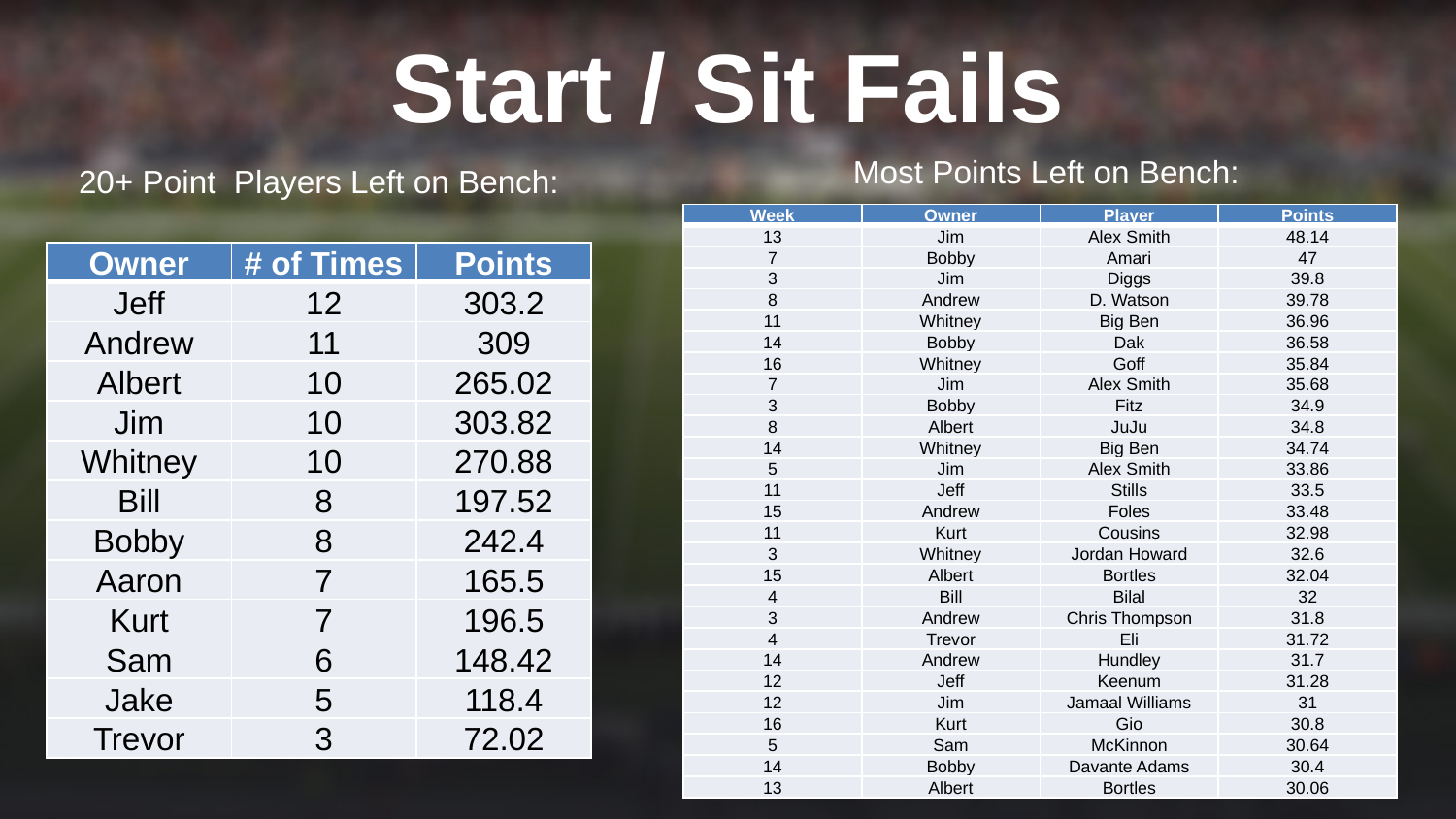

Start / Sit Fails
Most Points Left on Bench:
20+ Point  Players Left on Bench:
| Week | Owner | Player | Points |
| --- | --- | --- | --- |
| 13 | Jim | Alex Smith | 48.14 |
| 7 | Bobby | Amari | 47 |
| 3 | Jim | Diggs | 39.8 |
| 8 | Andrew | D. Watson | 39.78 |
| 11 | Whitney | Big Ben | 36.96 |
| 14 | Bobby | Dak | 36.58 |
| 16 | Whitney | Goff | 35.84 |
| 7 | Jim | Alex Smith | 35.68 |
| 3 | Bobby | Fitz | 34.9 |
| 8 | Albert | JuJu | 34.8 |
| 14 | Whitney | Big Ben | 34.74 |
| 5 | Jim | Alex Smith | 33.86 |
| 11 | Jeff | Stills | 33.5 |
| 15 | Andrew | Foles | 33.48 |
| 11 | Kurt | Cousins | 32.98 |
| 3 | Whitney | Jordan Howard | 32.6 |
| 15 | Albert | Bortles | 32.04 |
| 4 | Bill | Bilal | 32 |
| 3 | Andrew | Chris Thompson | 31.8 |
| 4 | Trevor | Eli | 31.72 |
| 14 | Andrew | Hundley | 31.7 |
| 12 | Jeff | Keenum | 31.28 |
| 12 | Jim | Jamaal Williams | 31 |
| 16 | Kurt | Gio | 30.8 |
| 5 | Sam | McKinnon | 30.64 |
| 14 | Bobby | Davante Adams | 30.4 |
| 13 | Albert | Bortles | 30.06 |
| Owner | # of Times | Points |
| --- | --- | --- |
| Jeff | 12 | 303.2 |
| Andrew | 11 | 309 |
| Albert | 10 | 265.02 |
| Jim | 10 | 303.82 |
| Whitney | 10 | 270.88 |
| Bill | 8 | 197.52 |
| Bobby | 8 | 242.4 |
| Aaron | 7 | 165.5 |
| Kurt | 7 | 196.5 |
| Sam | 6 | 148.42 |
| Jake | 5 | 118.4 |
| Trevor | 3 | 72.02 |